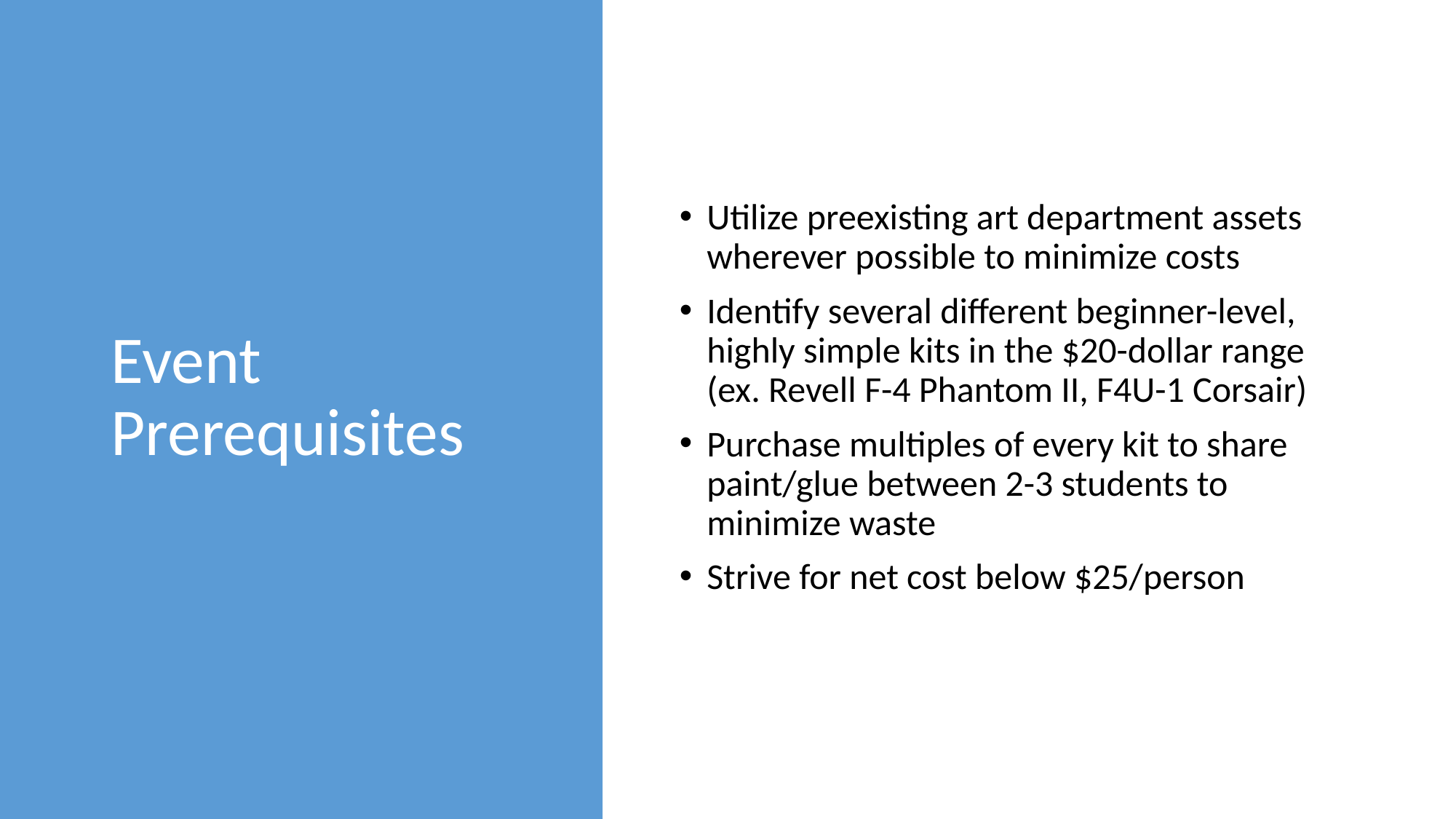

# Event Prerequisites
Utilize preexisting art department assets wherever possible to minimize costs
Identify several different beginner-level, highly simple kits in the $20-dollar range (ex. Revell F-4 Phantom II, F4U-1 Corsair)
Purchase multiples of every kit to share paint/glue between 2-3 students to minimize waste
Strive for net cost below $25/person